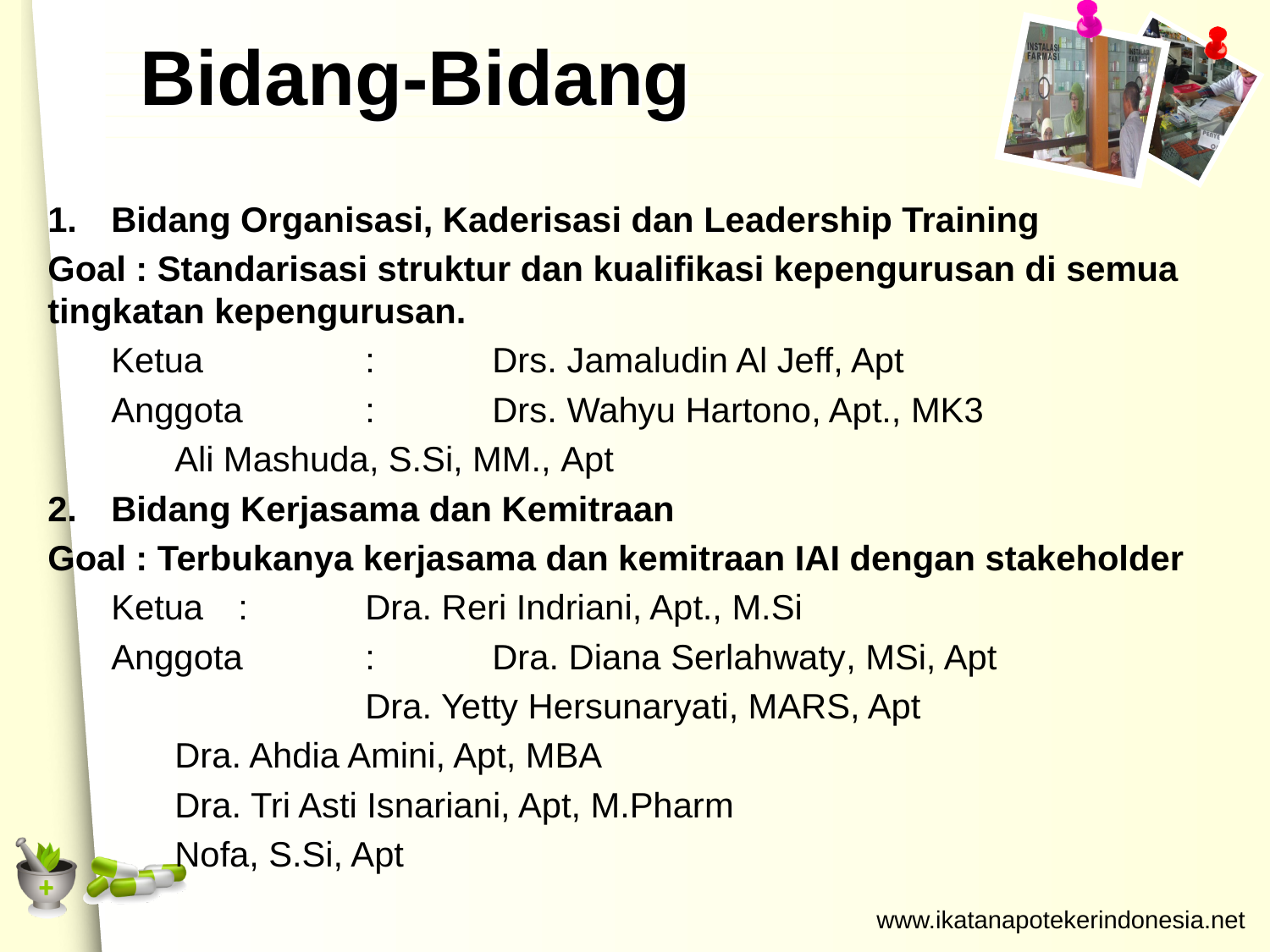

# Bidang-Bidang
Bidang Organisasi, Kaderisasi dan Leadership Training
Goal : Standarisasi struktur dan kualifikasi kepengurusan di semua tingkatan kepengurusan.
Ketua      	:	Drs. Jamaludin Al Jeff, Apt
Anggota  	:	Drs. Wahyu Hartono, Apt., MK3
	Ali Mashuda, S.Si, MM., Apt
Bidang Kerjasama dan Kemitraan
Goal : Terbukanya kerjasama dan kemitraan IAI dengan stakeholder
Ketua	:	Dra. Reri Indriani, Apt., M.Si
Anggota	:	Dra. Diana Serlahwaty, MSi, Apt
		Dra. Yetty Hersunaryati, MARS, Apt
	Dra. Ahdia Amini, Apt, MBA
	Dra. Tri Asti Isnariani, Apt, M.Pharm
	Nofa, S.Si, Apt